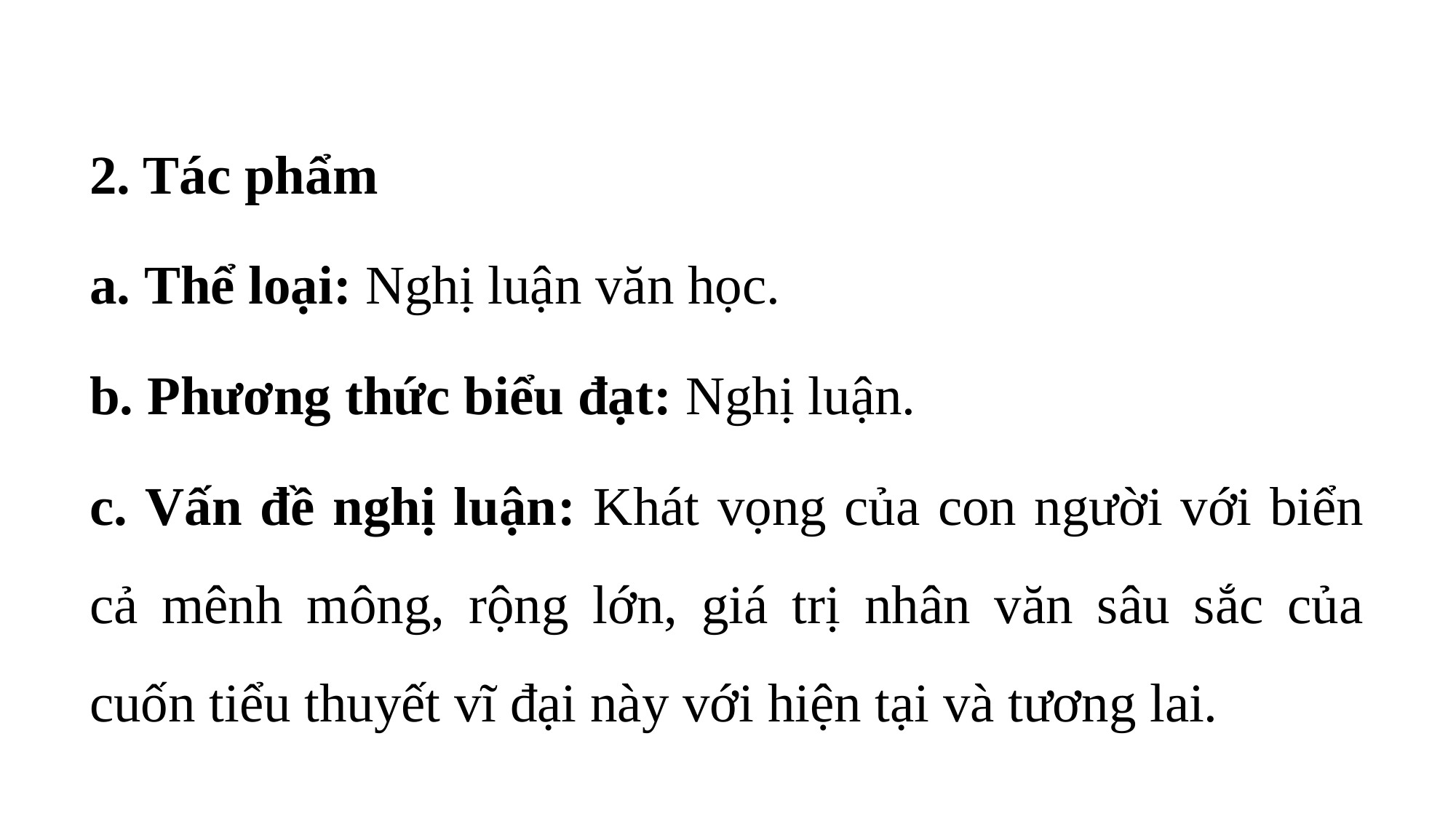

2. Tác phẩm
a. Thể loại: Nghị luận văn học.
b. Phương thức biểu đạt: Nghị luận.
c. Vấn đề nghị luận: Khát vọng của con người với biển cả mênh mông, rộng lớn, giá trị nhân văn sâu sắc của cuốn tiểu thuyết vĩ đại này với hiện tại và tương lai.